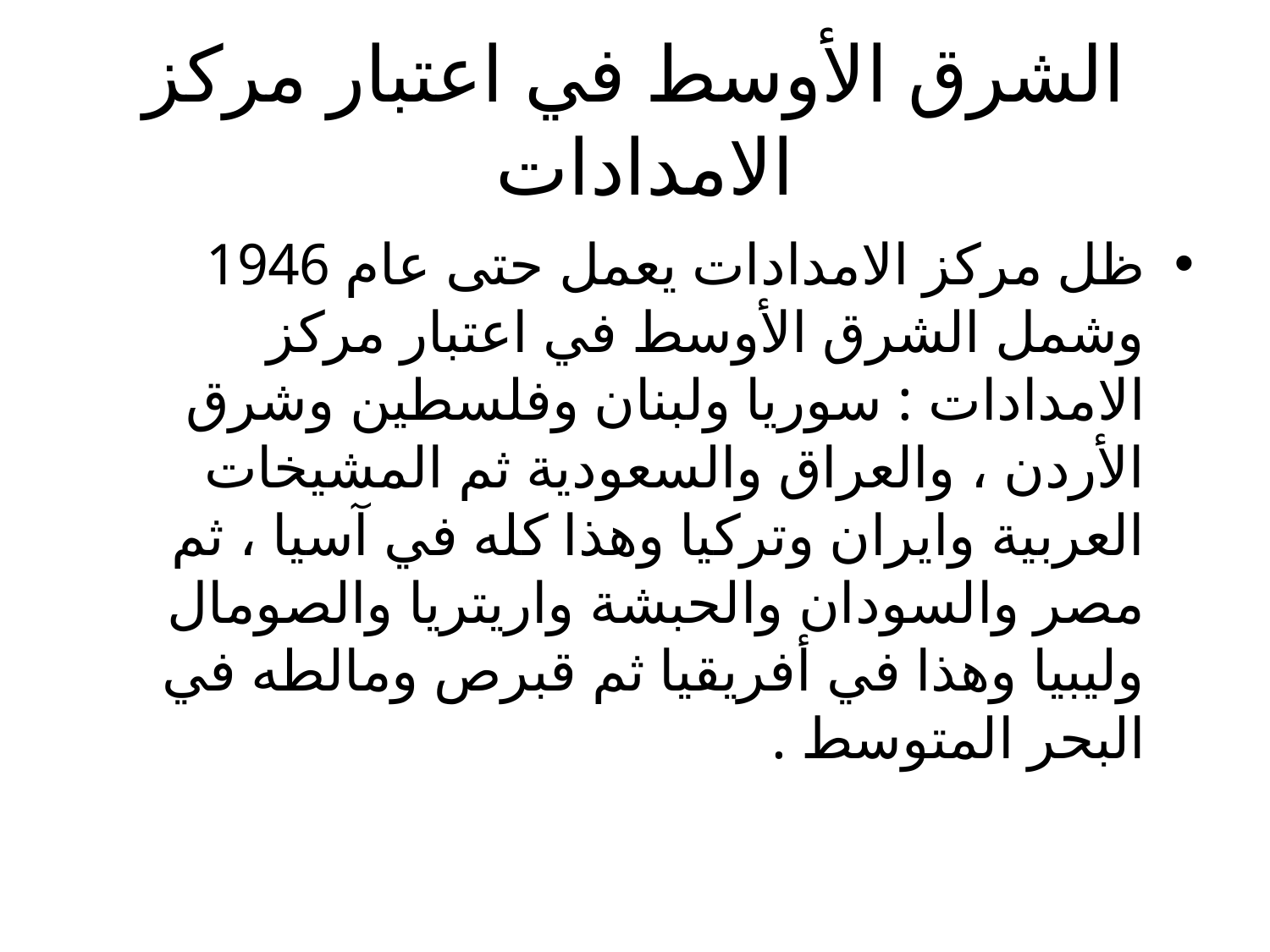

# الشرق الأوسط في اعتبار مركز الامدادات
ظل مركز الامدادات يعمل حتى عام 1946 وشمل الشرق الأوسط في اعتبار مركز الامدادات : سوريا ولبنان وفلسطين وشرق الأردن ، والعراق والسعودية ثم المشيخات العربية وايران وتركيا وهذا كله في آسيا ، ثم مصر والسودان والحبشة واريتريا والصومال وليبيا وهذا في أفريقيا ثم قبرص ومالطه في البحر المتوسط .